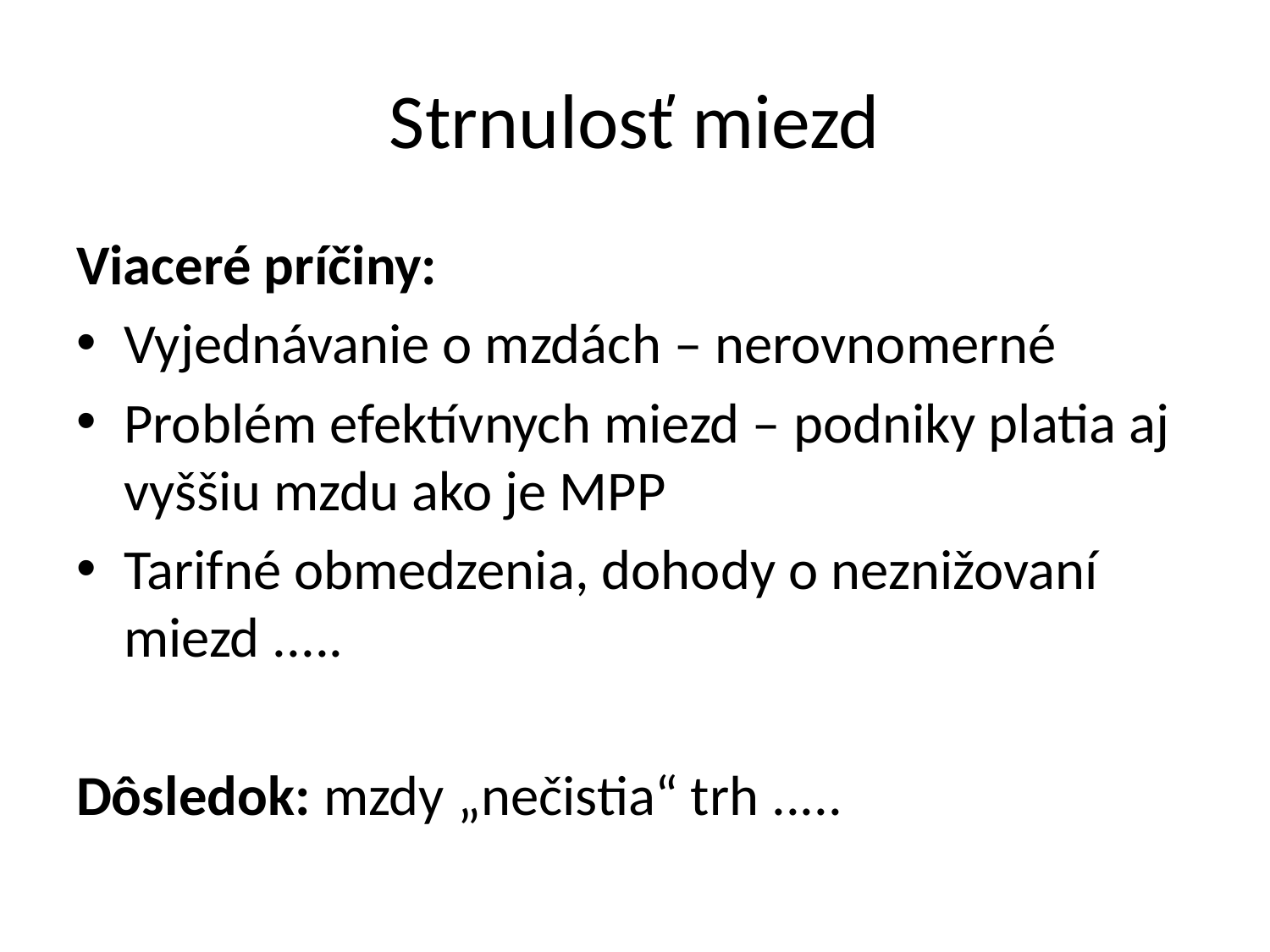

# Strnulosť miezd
Viaceré príčiny:
Vyjednávanie o mzdách – nerovnomerné
Problém efektívnych miezd – podniky platia aj vyššiu mzdu ako je MPP
Tarifné obmedzenia, dohody o neznižovaní miezd .....

Dôsledok: mzdy „nečistia“ trh .....